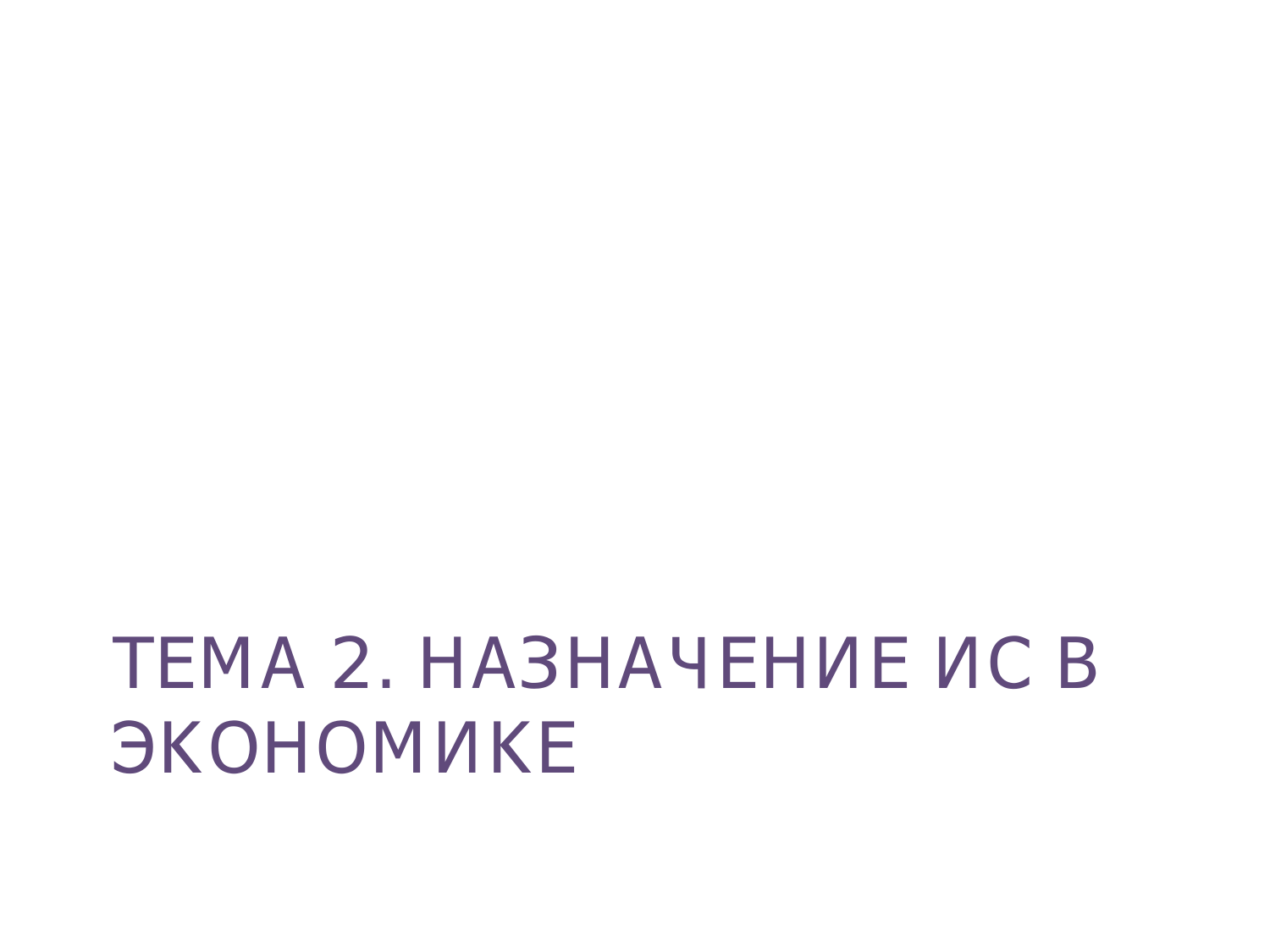

# Тема 2. Назначение ИС в экономике